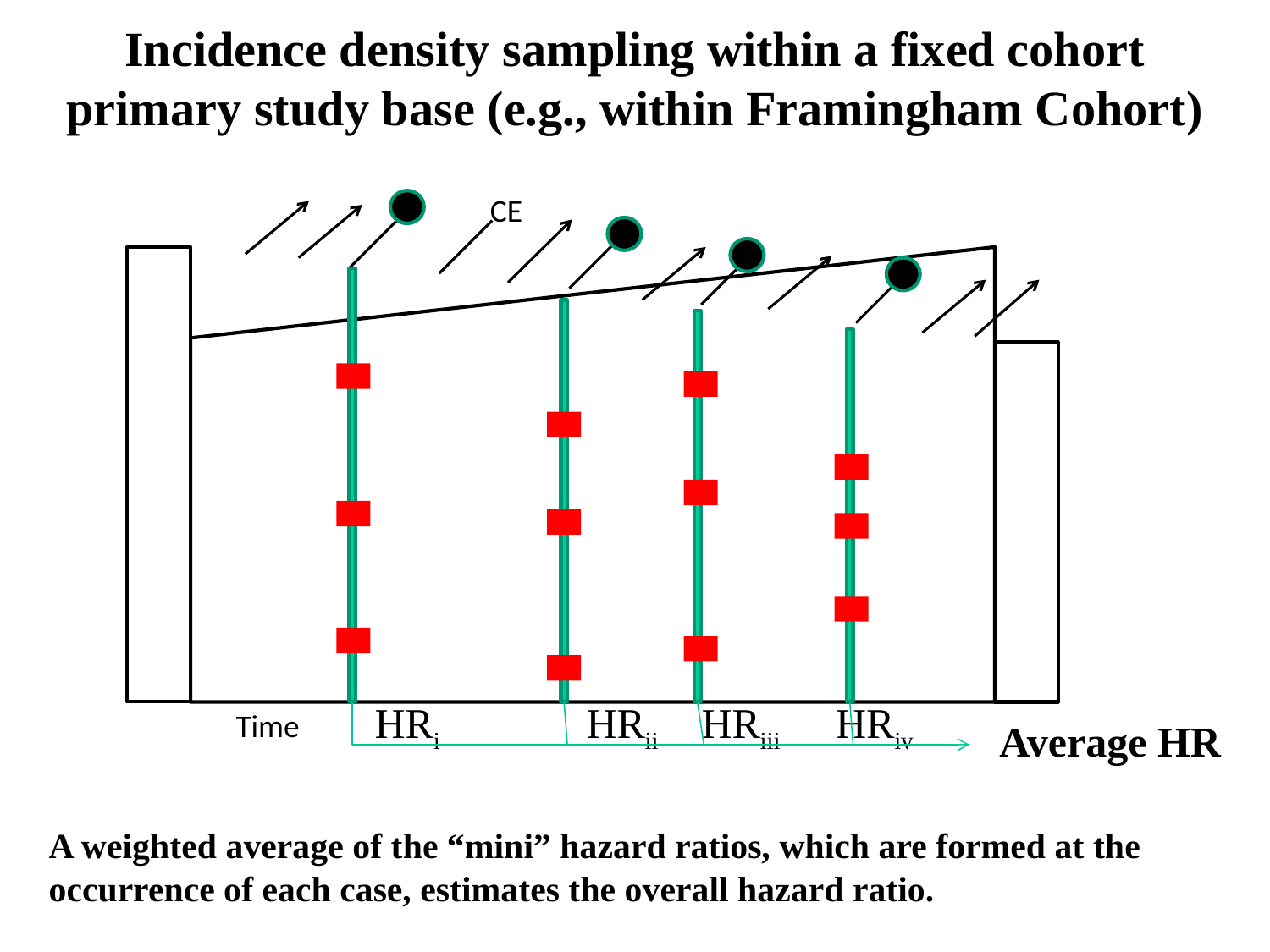

Incidence density sampling within a fixed cohort primary study base (e.g., within Framingham Cohort)
CE

HRi	        HRii       HRiii         HRiv
Time
 Average HR
A weighted average of the “mini” hazard ratios, which are formed at the occurrence of each case, estimates the overall hazard ratio.